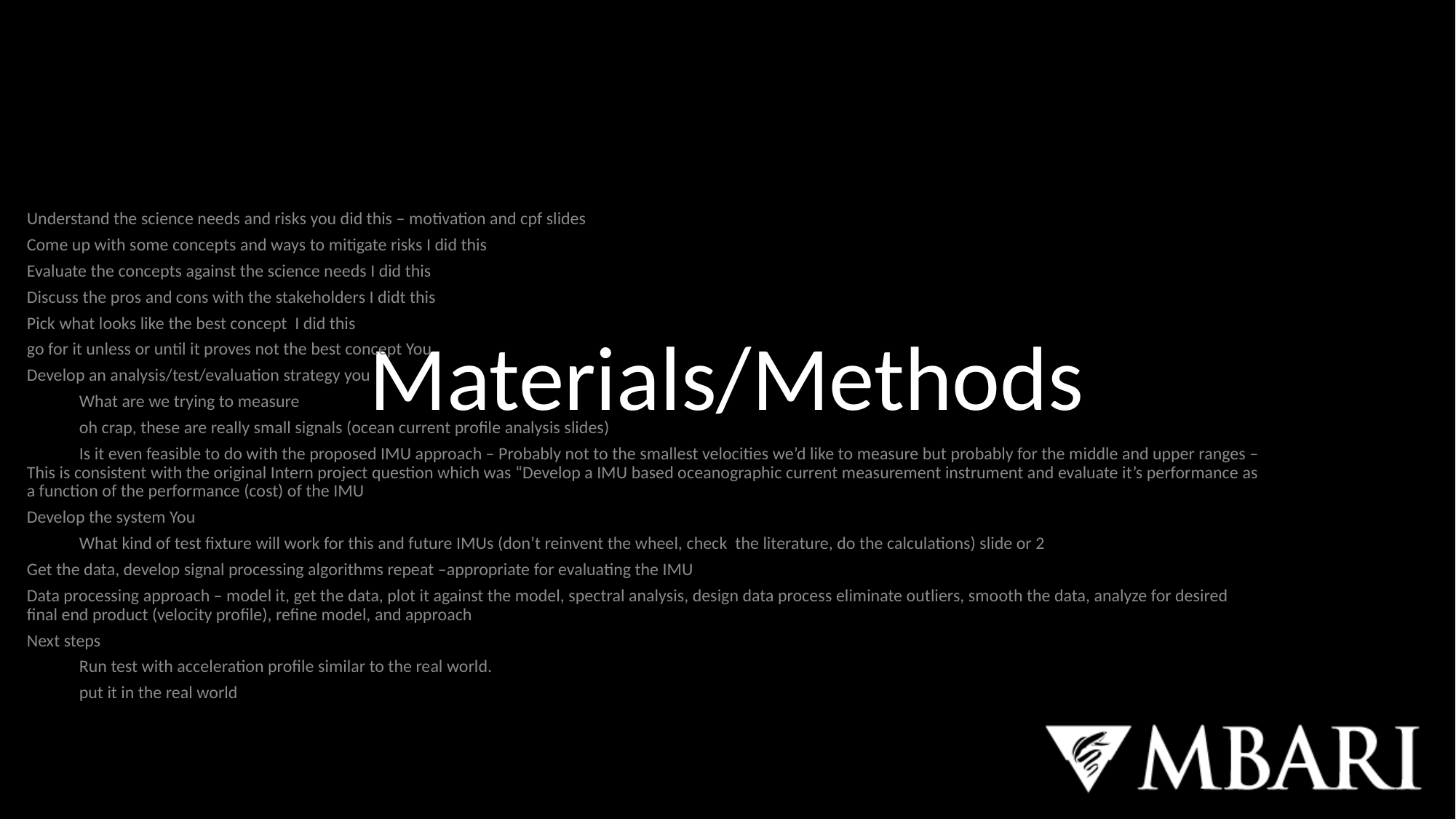

Understand the science needs and risks you did this – motivation and cpf slides
Come up with some concepts and ways to mitigate risks I did this
Evaluate the concepts against the science needs I did this
Discuss the pros and cons with the stakeholders I didt this
Pick what looks like the best concept  I did this
go for it unless or until it proves not the best concept You
Develop an analysis/test/evaluation strategy you
	What are we trying to measure
		oh crap, these are really small signals (ocean current profile analysis slides)
		Is it even feasible to do with the proposed IMU approach – Probably not to the smallest velocities we’d like to measure but probably for the middle and upper ranges – This is consistent with the original Intern project question which was “Develop a IMU based oceanographic current measurement instrument and evaluate it’s performance as a function of the performance (cost) of the IMU
Develop the system You
	What kind of test fixture will work for this and future IMUs (don’t reinvent the wheel, check  the literature, do the calculations) slide or 2
Get the data, develop signal processing algorithms repeat –appropriate for evaluating the IMU
Data processing approach – model it, get the data, plot it against the model, spectral analysis, design data process eliminate outliers, smooth the data, analyze for desired final end product (velocity profile), refine model, and approach
Next steps
	Run test with acceleration profile similar to the real world.
	put it in the real world

# Materials/Methods